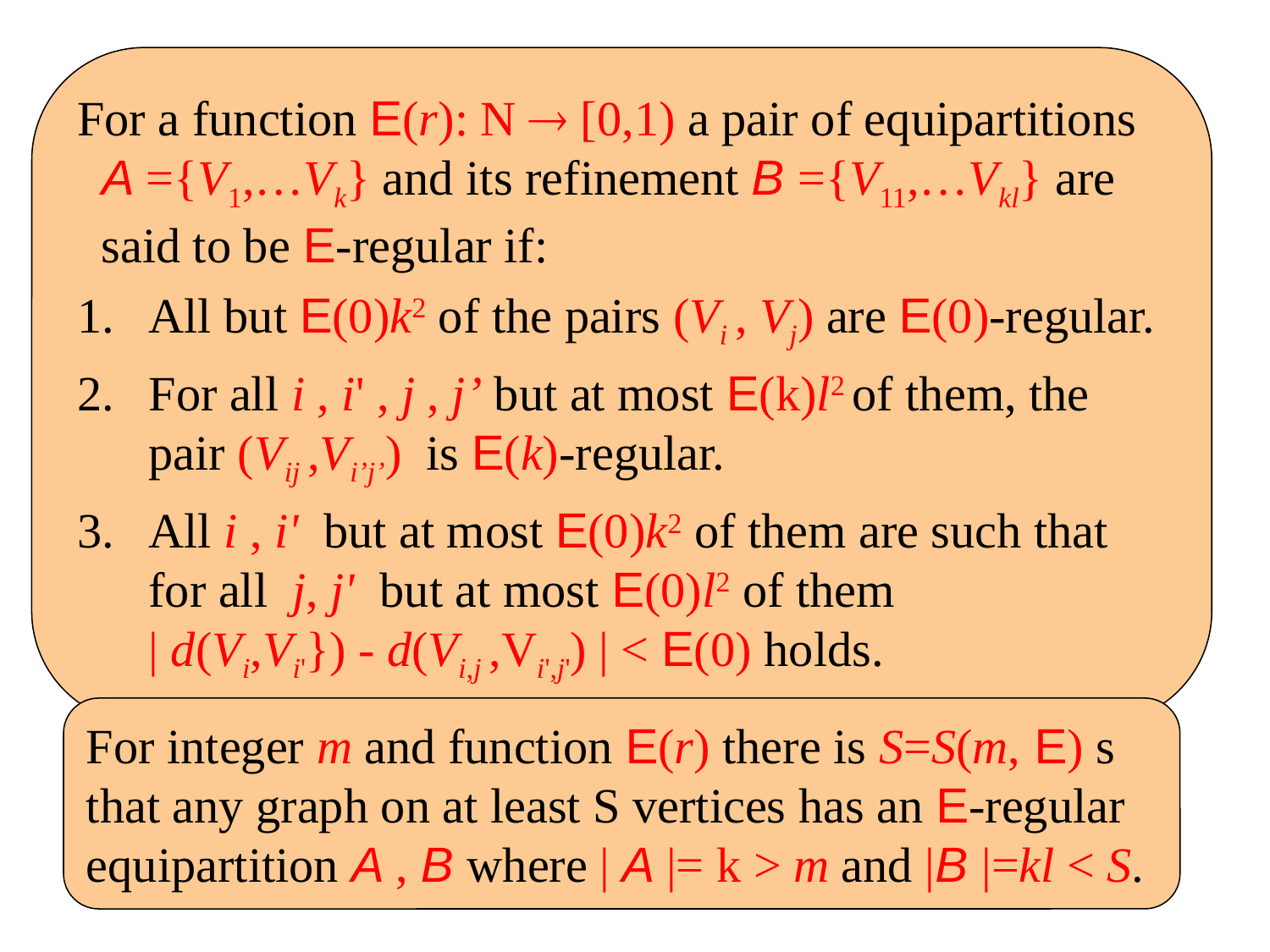

For a function E(r): N → [0,1) a pair of equipartitions
A ={V1,…Vk} and its refinement B ={V11,…Vkl} are said to be E-regular if:
All but E(0)k2 of the pairs (Vi , Vj) are E(0)-regular.
For all i , i' , j , j’ but at most E(k)l2 of them, the pair (Vij ,Vi’j’)  is E(k)-regular.
All i , i'  but at most E(0)k2 of them are such that for all  j, j'  but at most E(0)l2 of them
| d(Vi,Vi'}) - d(Vi,j ,Vi',j') | < E(0) holds.
For integer m and function E(r) there is S=S(m, E) s that any graph on at least S vertices has an E-regular equipartition A , B where | A |= k > m and |B |=kl < S.
18